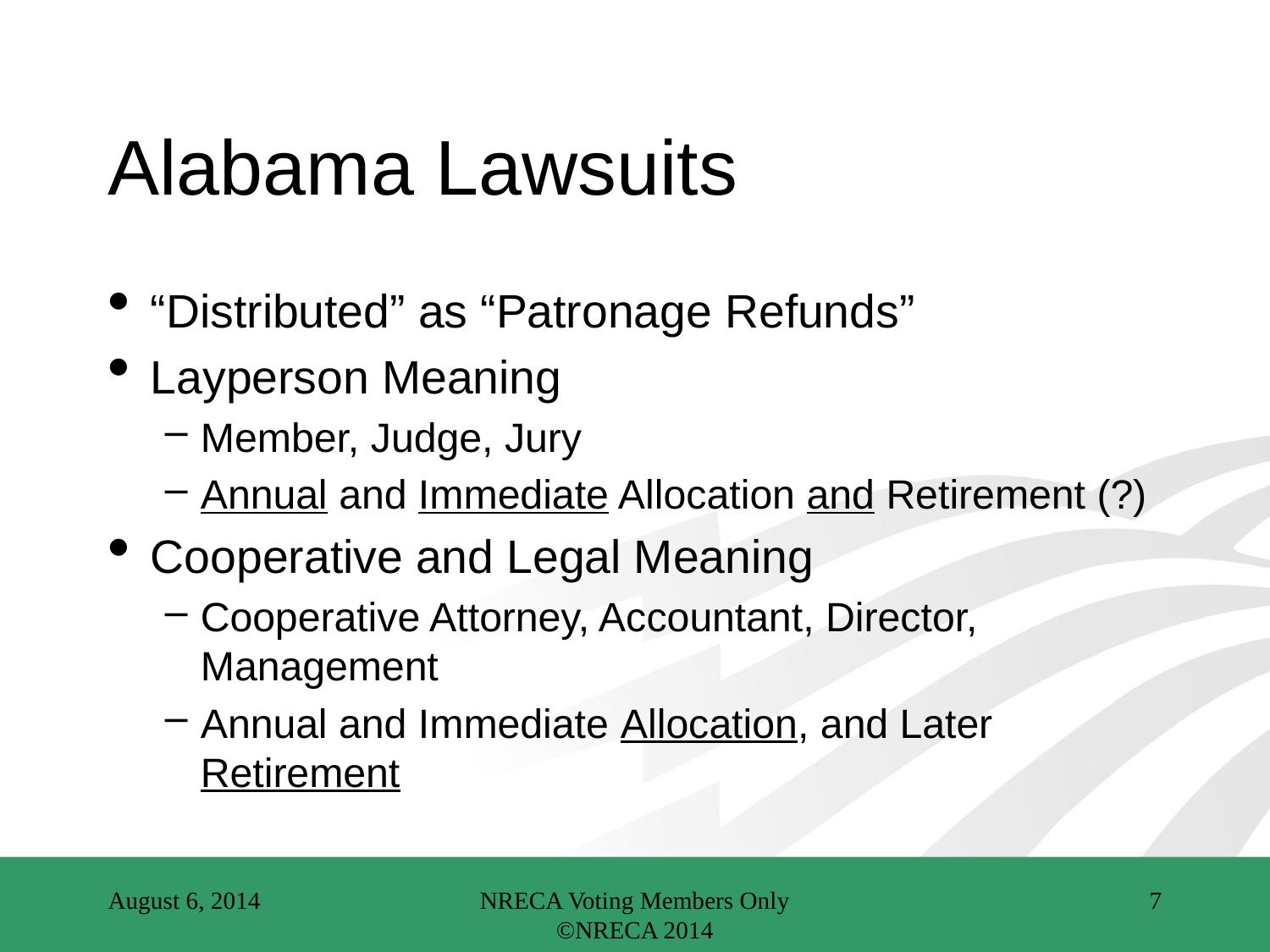

# Alabama Lawsuits
“Distributed” as “Patronage Refunds”
Layperson Meaning
Member, Judge, Jury
Annual and Immediate Allocation and Retirement (?)
Cooperative and Legal Meaning
Cooperative Attorney, Accountant, Director, Management
Annual and Immediate Allocation, and Later Retirement
August 6, 2014
NRECA Voting Members Only ©NRECA 2014
7